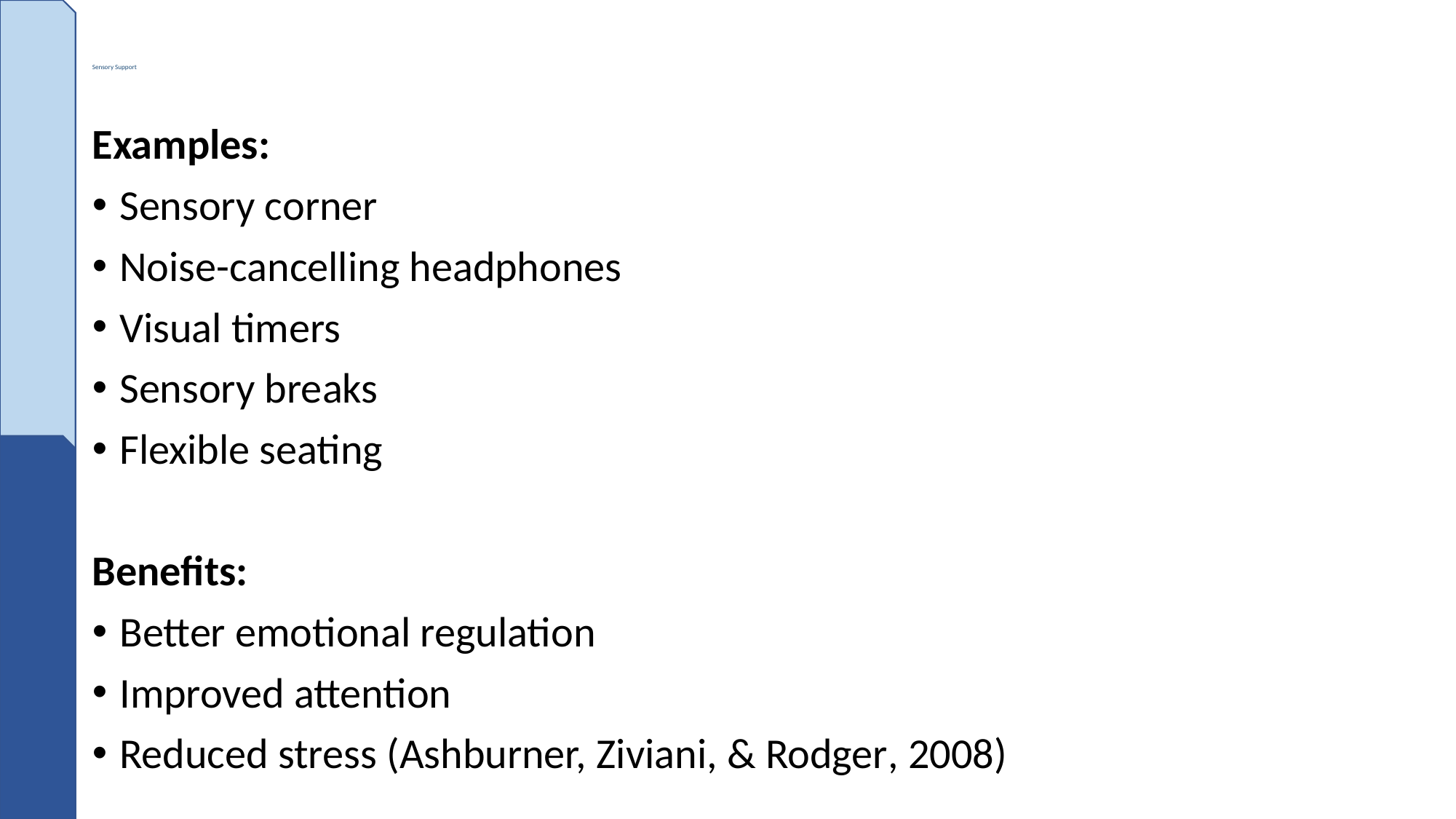

# Sensory Support
Examples:
Sensory corner
Noise-cancelling headphones
Visual timers
Sensory breaks
Flexible seating

Benefits:
Better emotional regulation
Improved attention
Reduced stress (Ashburner, Ziviani, & Rodger, 2008)